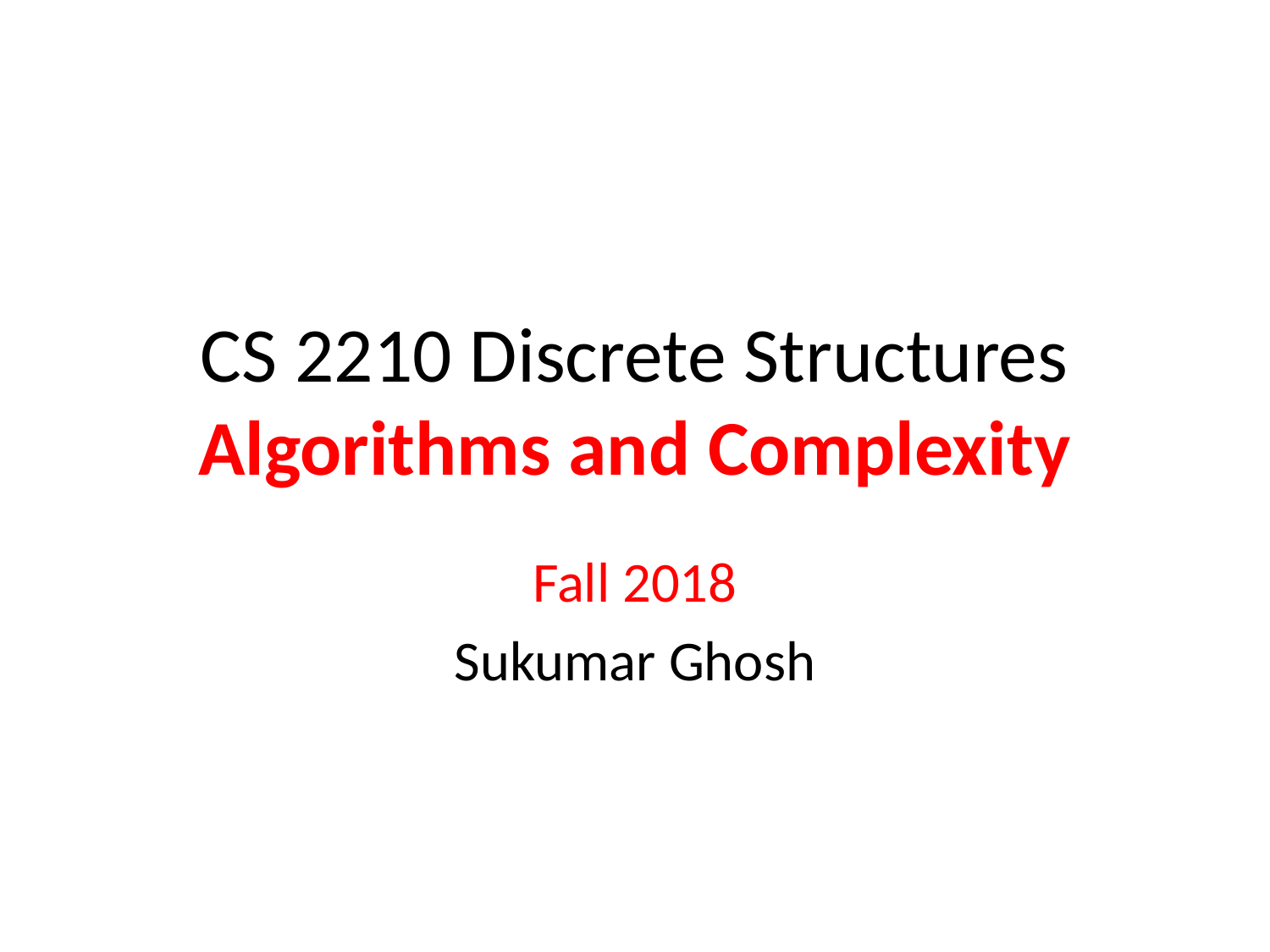

# CS 2210 Discrete Structures Algorithms and Complexity
Fall 2018
Sukumar Ghosh